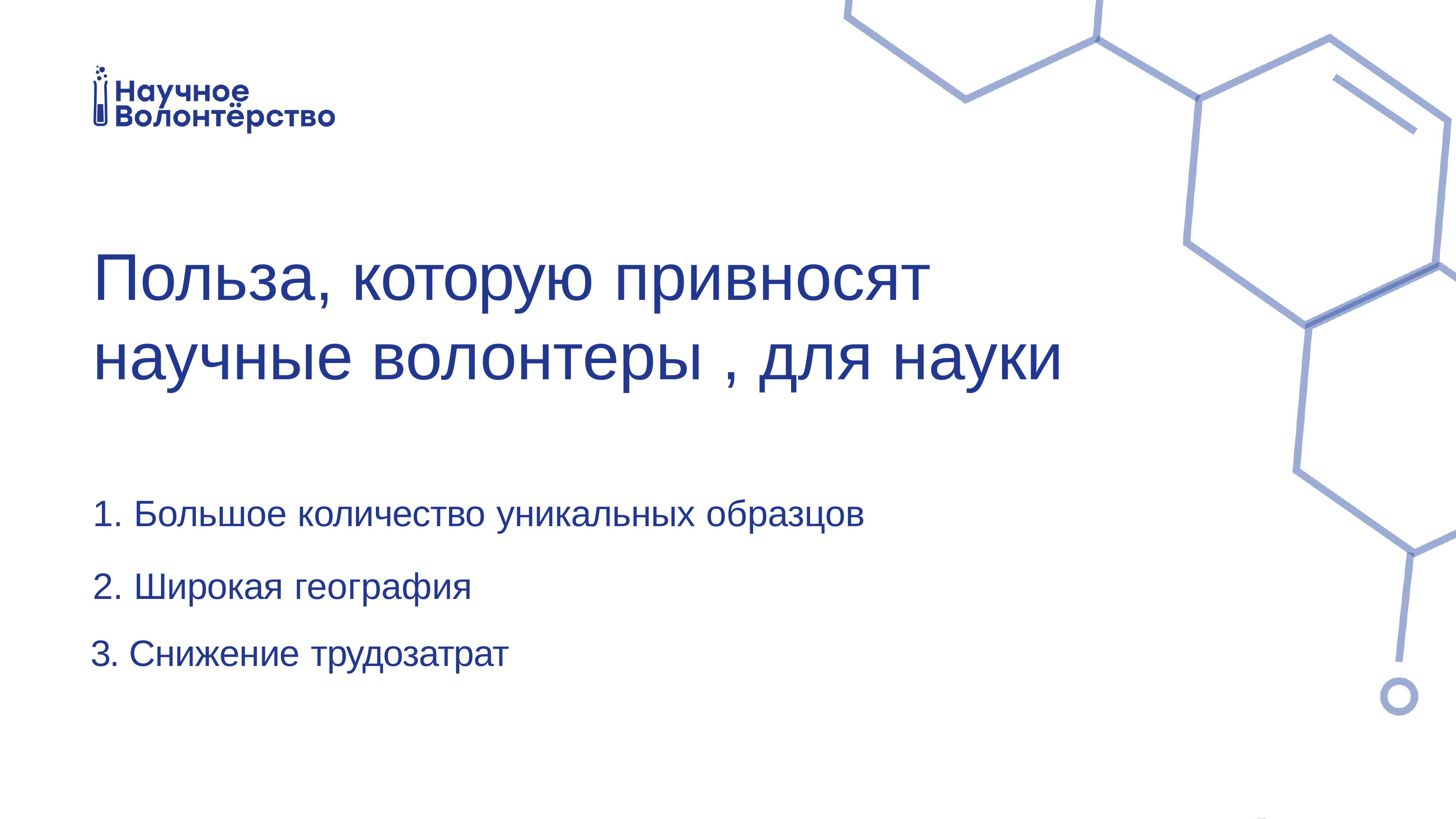

Польза, которую привносят
научные волонтеры , для науки
1. Большое количество уникальных образцов
2. Широкая география
3. Снижение трудозатрат